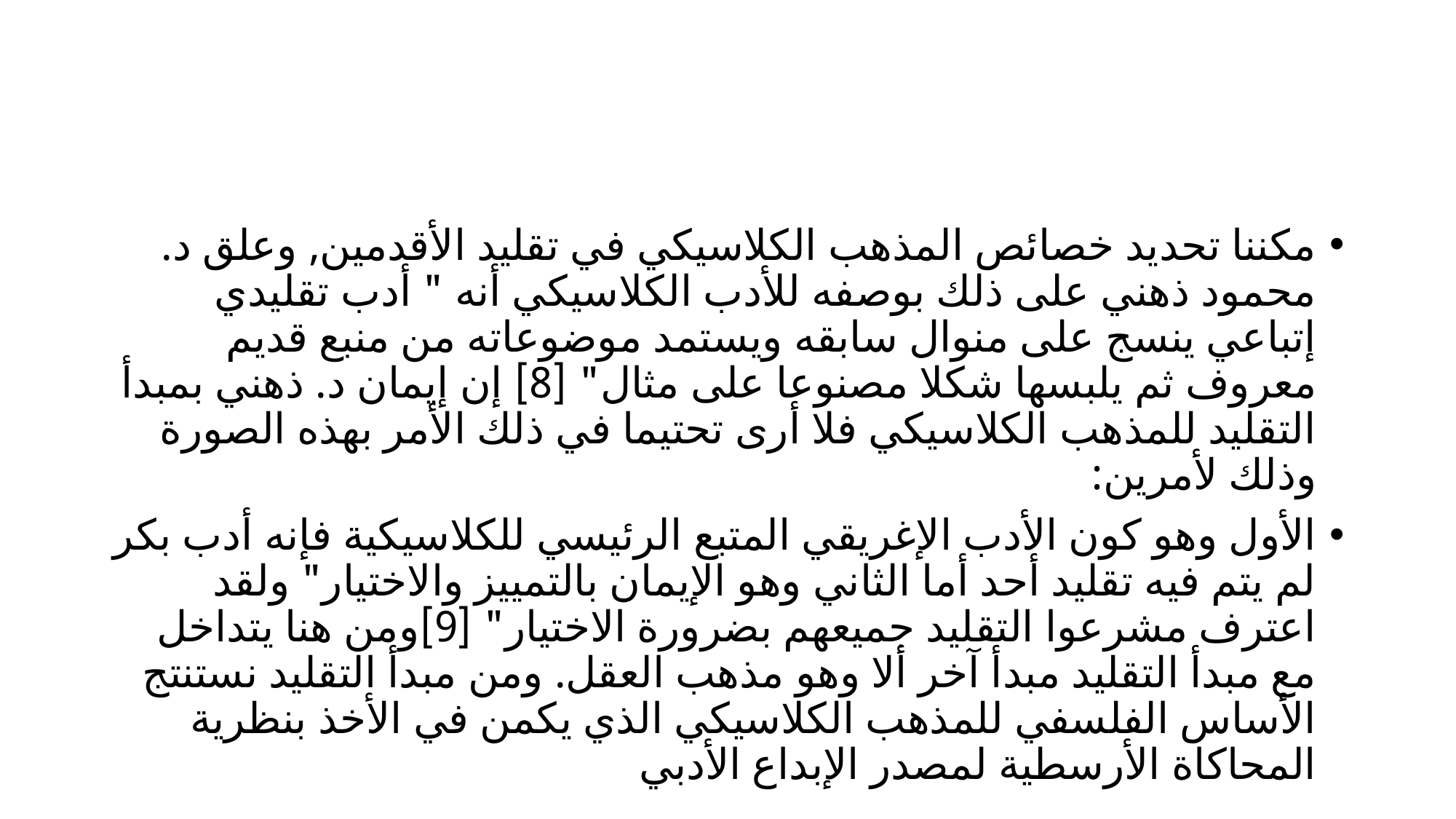

#
مكننا تحديد خصائص المذهب الكلاسيكي في تقليد الأقدمين, وعلق د. محمود ذهني على ذلك بوصفه للأدب الكلاسيكي أنه " أدب تقليدي إتباعي ينسج على منوال سابقه ويستمد موضوعاته من منبع قديم معروف ثم يلبسها شكلا مصنوعا على مثال" [8] إن إيمان د. ذهني بمبدأ التقليد للمذهب الكلاسيكي فلا أرى تحتيما في ذلك الأمر بهذه الصورة وذلك لأمرين:
الأول وهو كون الأدب الإغريقي المتبع الرئيسي للكلاسيكية فإنه أدب بكر لم يتم فيه تقليد أحد أما الثاني وهو الإيمان بالتمييز والاختيار" ولقد اعترف مشرعوا التقليد جميعهم بضرورة الاختيار" [9]ومن هنا يتداخل مع مبدأ التقليد مبدأ آخر ألا وهو مذهب العقل. ومن مبدأ التقليد نستنتج الأساس الفلسفي للمذهب الكلاسيكي الذي يكمن في الأخذ بنظرية المحاكاة الأرسطية لمصدر الإبداع الأدبي